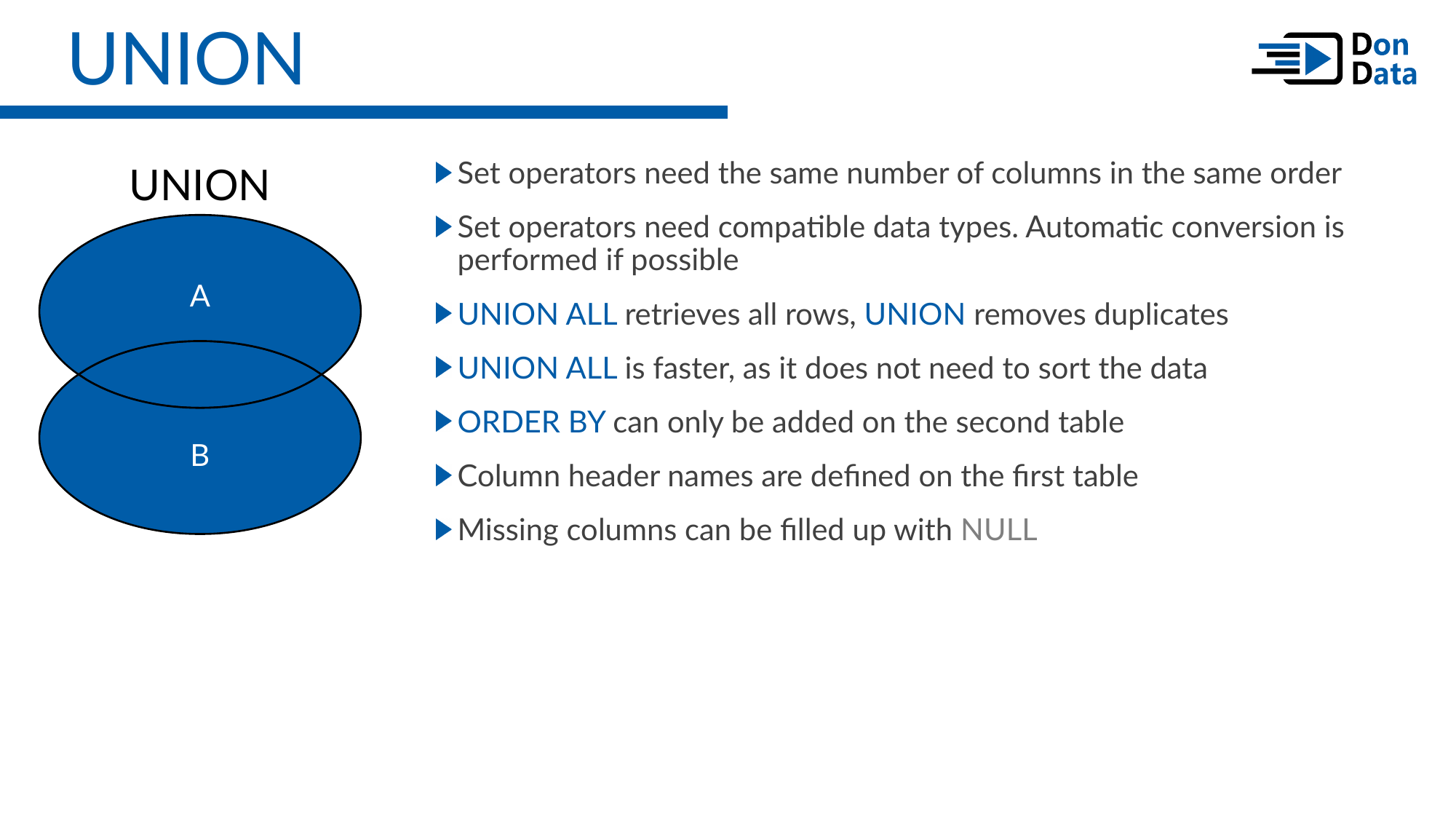

UNION
UNION
A

B
Set operators need the same number of columns in the same order
Set operators need compatible data types. Automatic conversion is performed if possible
UNION ALL retrieves all rows, UNION removes duplicates
UNION ALL is faster, as it does not need to sort the data
ORDER BY can only be added on the second table
Column header names are defined on the first table
Missing columns can be filled up with NULL